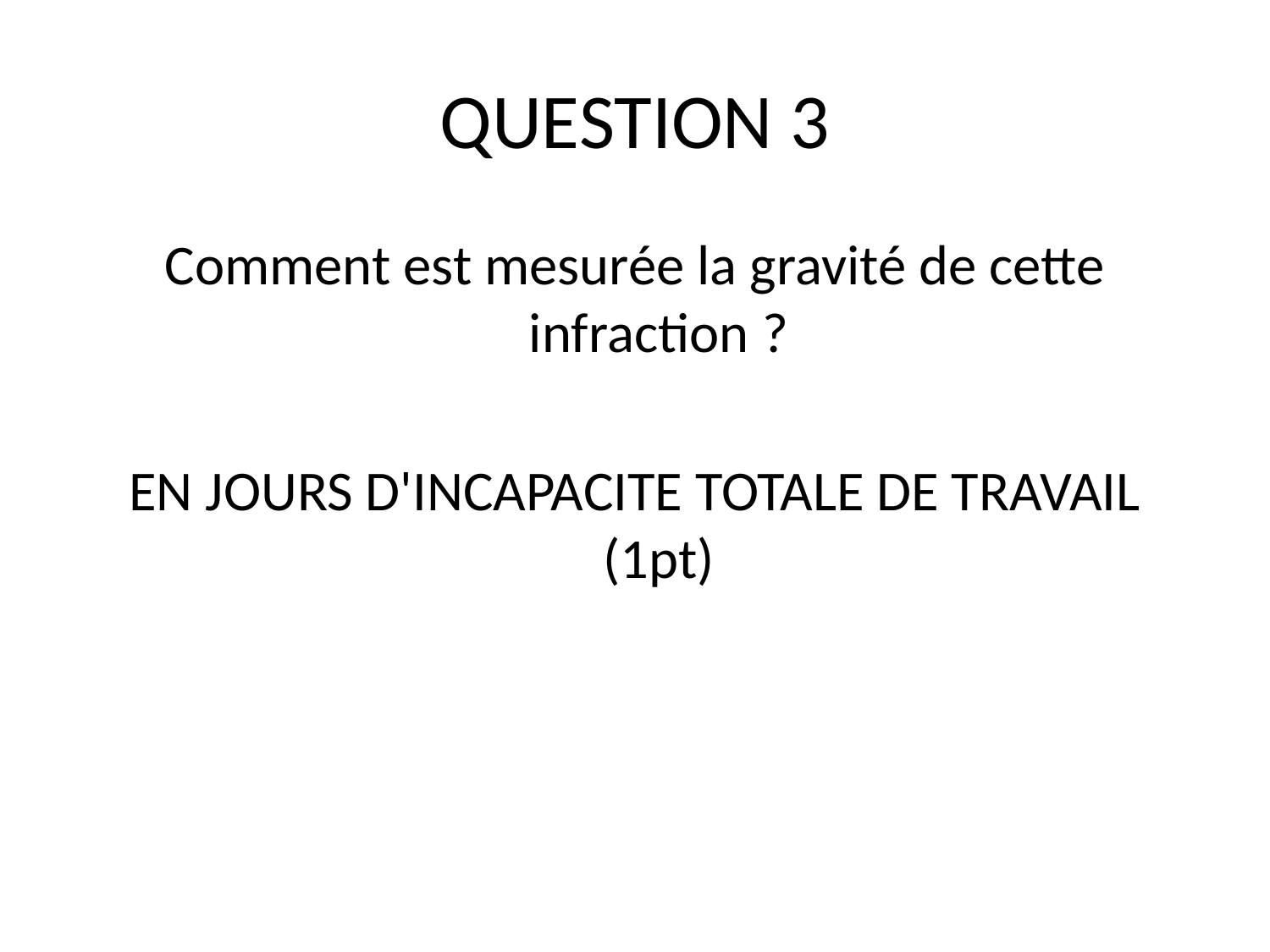

# QUESTION 3
Comment est mesurée la gravité de cette infraction ?

EN JOURS D'INCAPACITE TOTALE DE TRAVAIL (1pt)